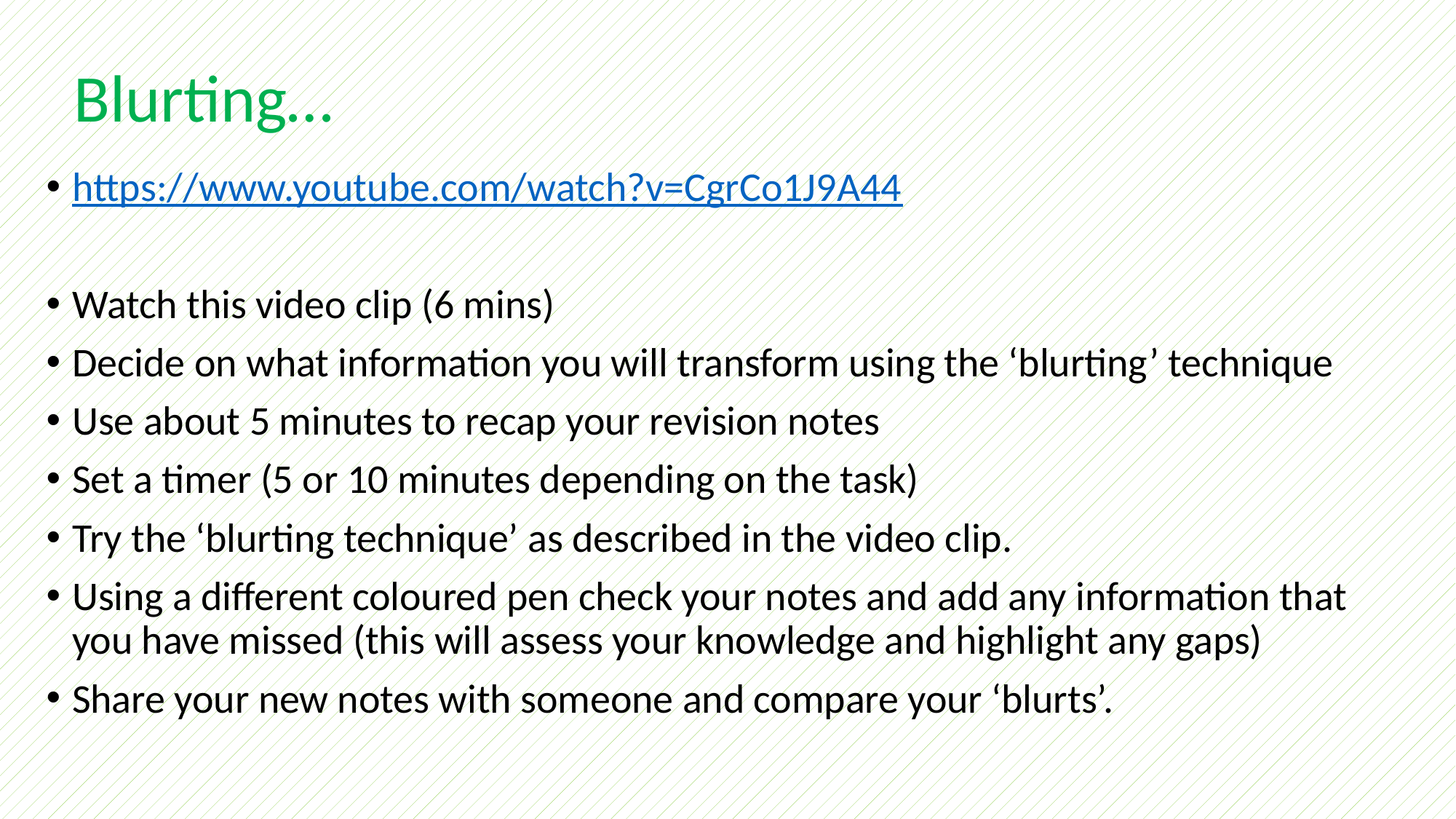

# Blurting…
https://www.youtube.com/watch?v=CgrCo1J9A44

Watch this video clip (6 mins)
Decide on what information you will transform using the ‘blurting’ technique
Use about 5 minutes to recap your revision notes
Set a timer (5 or 10 minutes depending on the task)
Try the ‘blurting technique’ as described in the video clip.
Using a different coloured pen check your notes and add any information that you have missed (this will assess your knowledge and highlight any gaps)
Share your new notes with someone and compare your ‘blurts’.